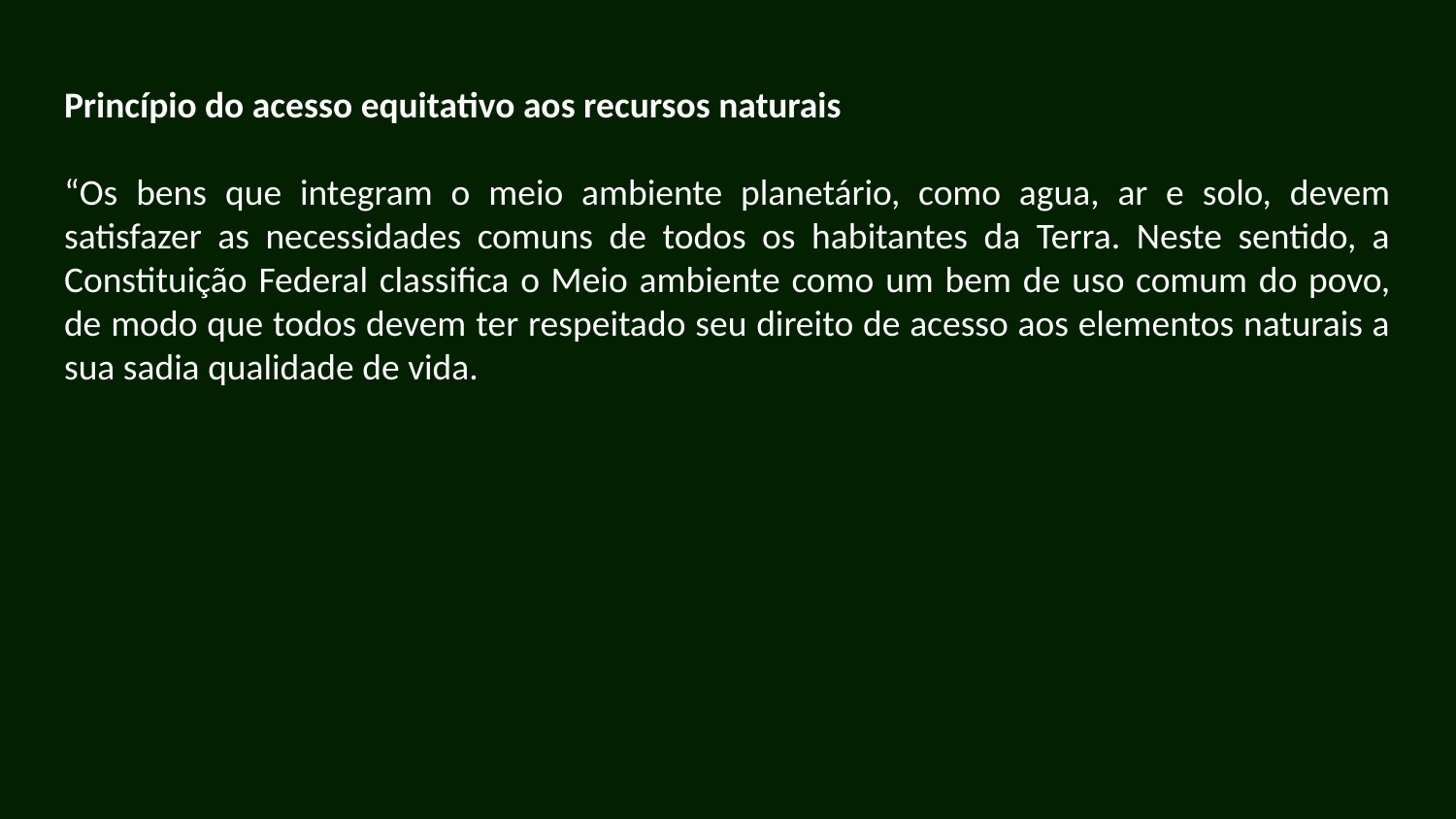

Princípio do acesso equitativo aos recursos naturais

“Os bens que integram o meio ambiente planetário, como agua, ar e solo, devem satisfazer as necessidades comuns de todos os habitantes da Terra. Neste sentido, a Constituição Federal classifica o Meio ambiente como um bem de uso comum do povo, de modo que todos devem ter respeitado seu direito de acesso aos elementos naturais a sua sadia qualidade de vida.